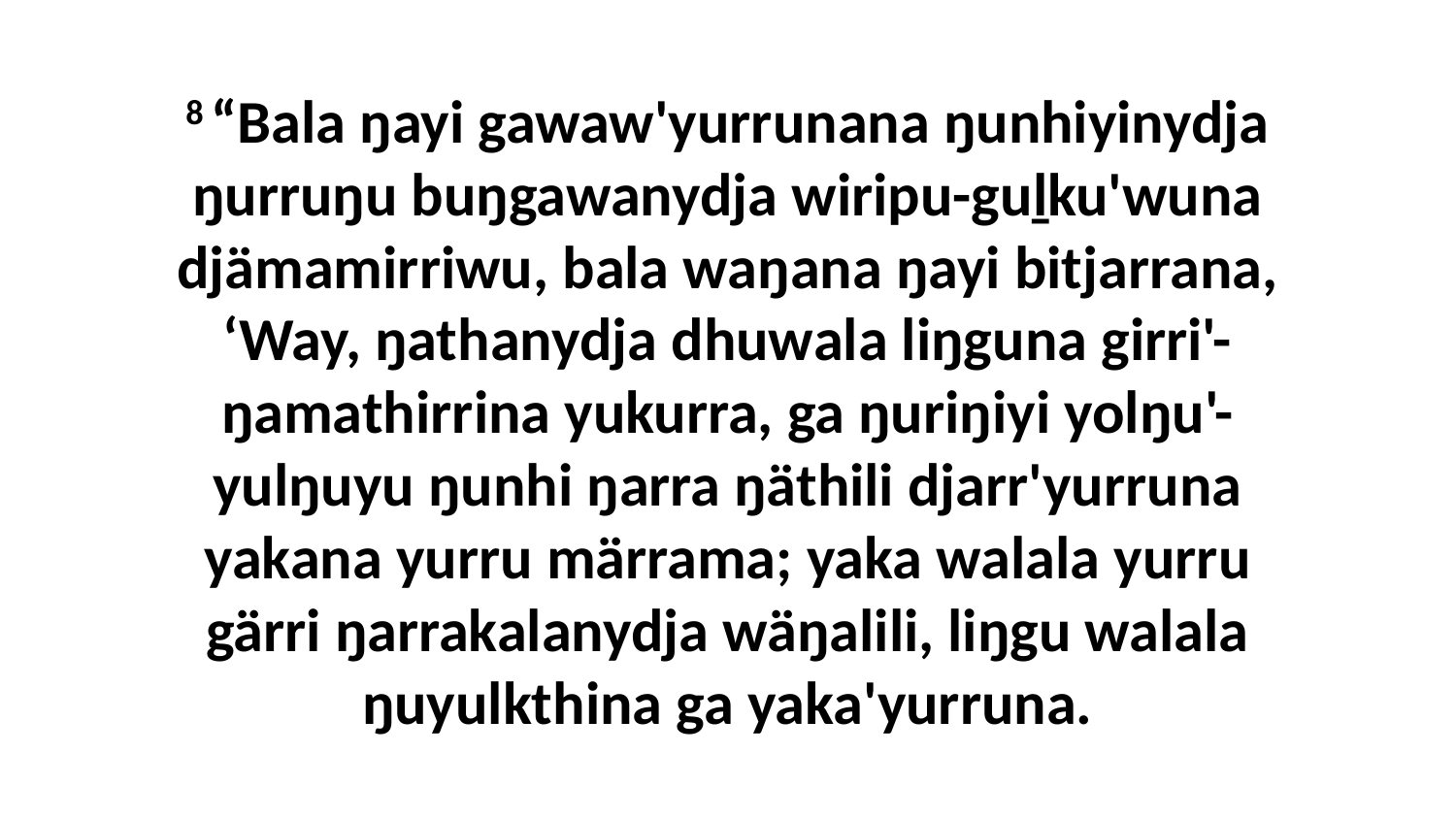

8 “Bala ŋayi gawaw'yurrunana ŋunhiyinydja ŋurruŋu buŋgawanydja wiripu-guḻku'wuna djämamirriwu, bala waŋana ŋayi bitjarrana, ‘Way, ŋathanydja dhuwala liŋguna girri'-ŋamathirrina yukurra, ga ŋuriŋiyi yolŋu'-yulŋuyu ŋunhi ŋarra ŋäthili djarr'yurruna yakana yurru märrama; yaka walala yurru gärri ŋarrakalanydja wäŋalili, liŋgu walala ŋuyulkthina ga yaka'yurruna.